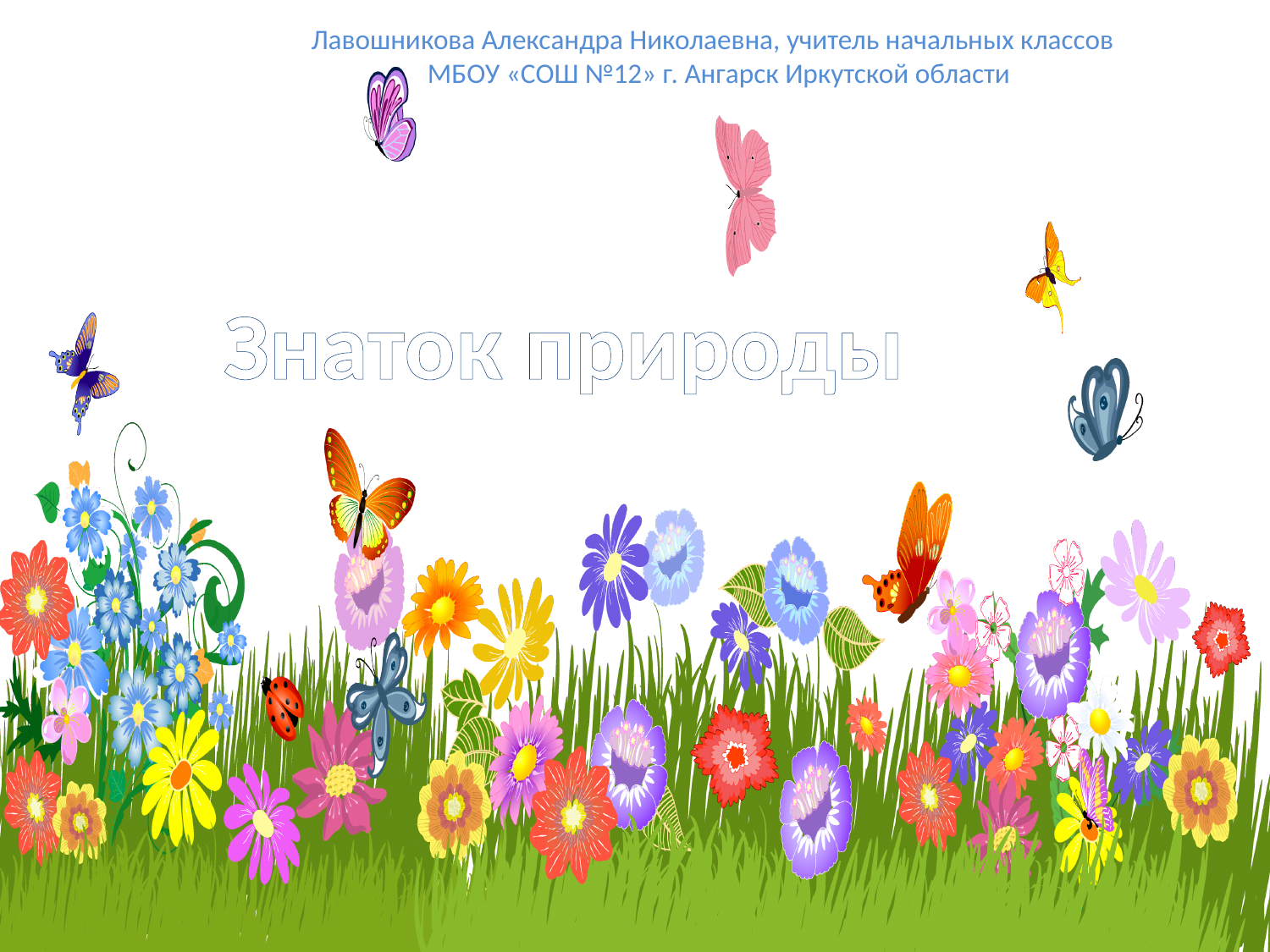

Лавошникова Александра Николаевна, учитель начальных классов
МБОУ «СОШ №12» г. Ангарск Иркутской области
Знаток природы